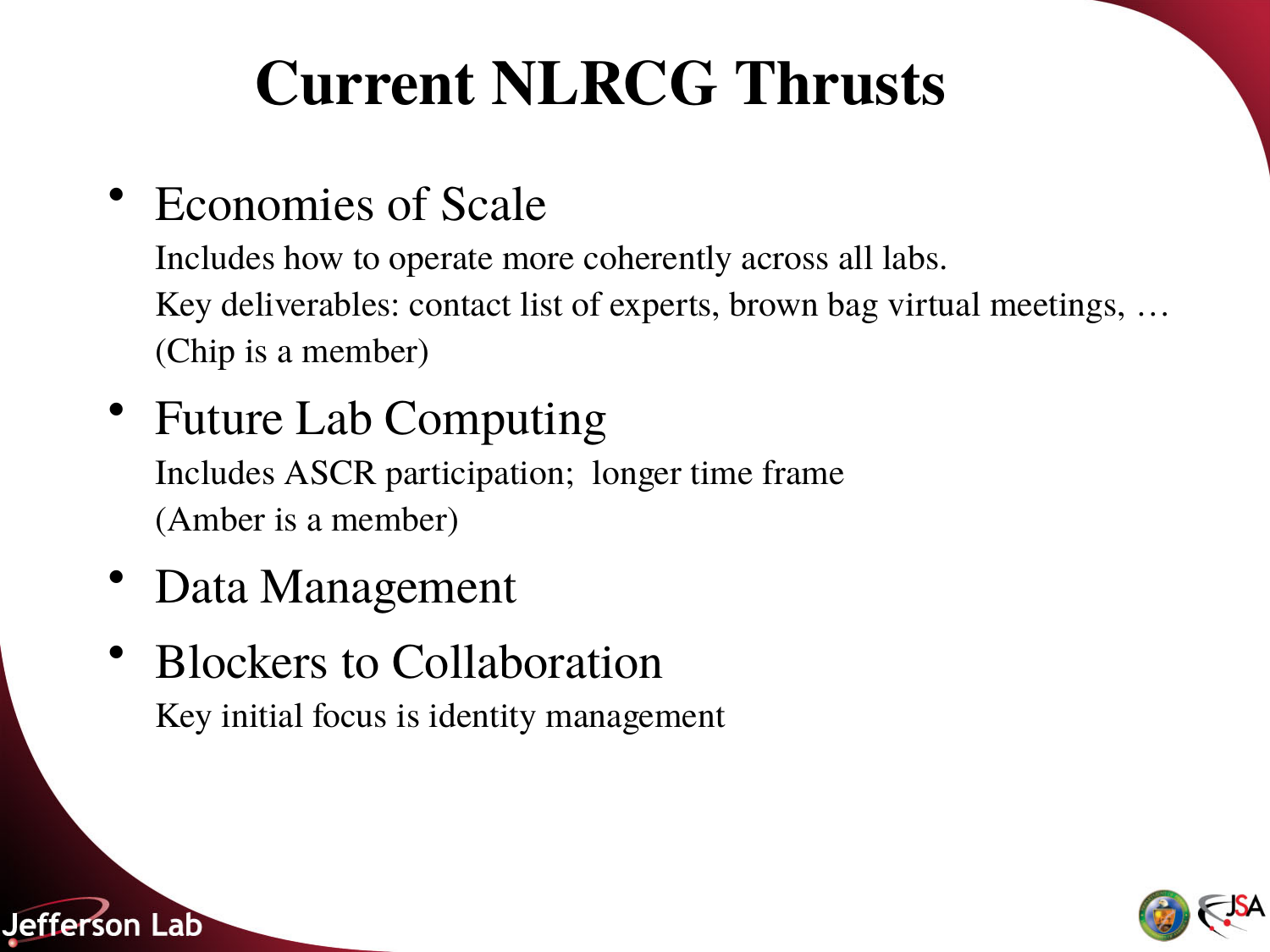

# Current NLRCG Thrusts
Economies of Scale
Includes how to operate more coherently across all labs.
Key deliverables: contact list of experts, brown bag virtual meetings, … (Chip is a member)
Future Lab Computing
Includes ASCR participation;  longer time frame
(Amber is a member)
Data Management
Blockers to Collaboration
Key initial focus is identity management